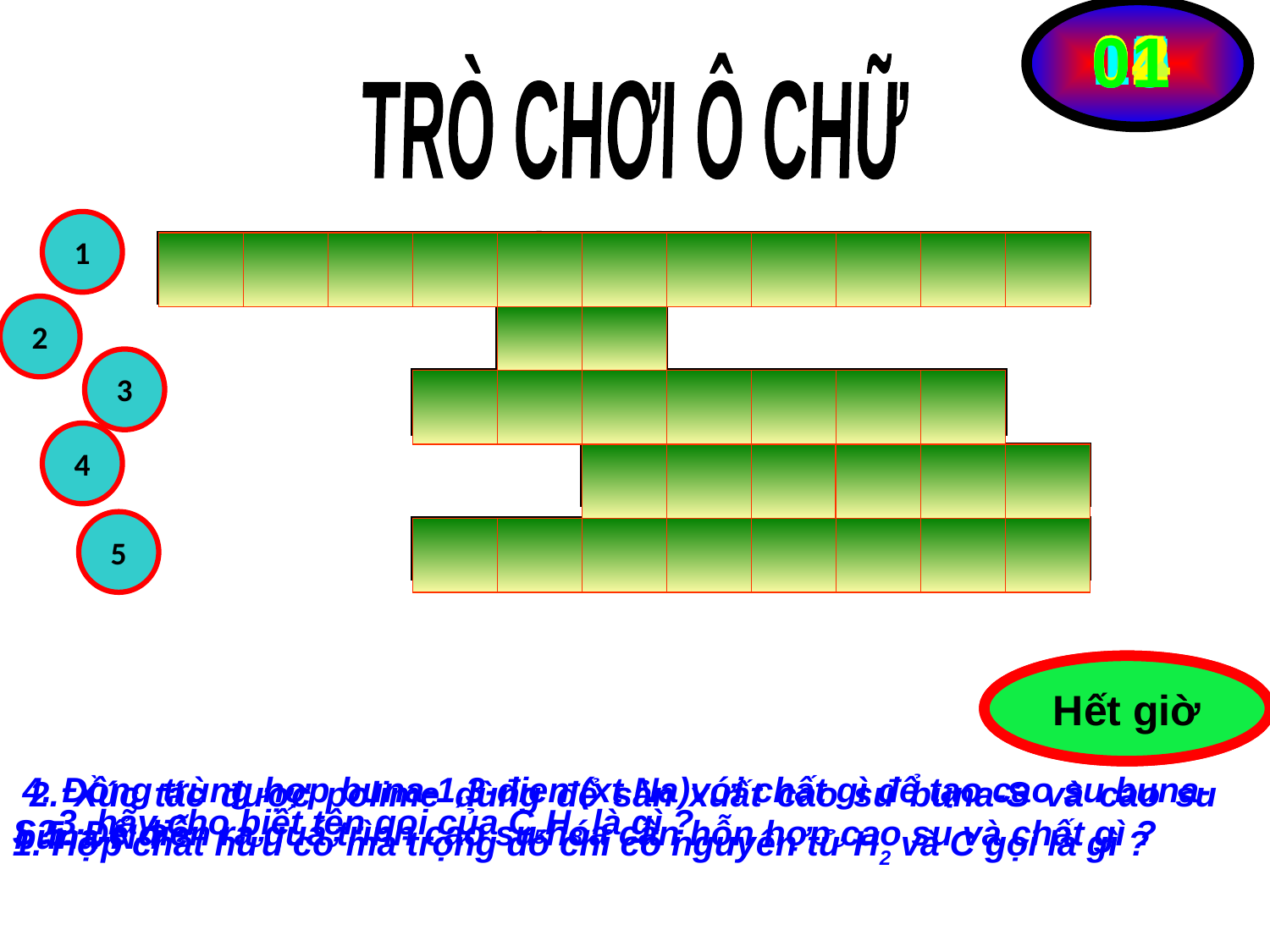

10
08
06
05
04
03
02
09
07
01
TRÒ CHƠI Ô CHỮ
1
| H | I | Đ | R | Ô | C | A | C | B | O | N |
| --- | --- | --- | --- | --- | --- | --- | --- | --- | --- | --- |

2
| N | a |
| --- | --- |

3
| I | S | O | P | R | E | N |
| --- | --- | --- | --- | --- | --- | --- |

4
| S | T | I | R | E | N |
| --- | --- | --- | --- | --- | --- |

5
| L | Ư | U | H | U | Ỳ | N | H |
| --- | --- | --- | --- | --- | --- | --- | --- |

Bắt đầu
Hết giờ
 4. Đồng trùng hợp buna-1,3-đien (xt Na)với chất gì để tạo cao su buna-S?
 2. Xúc tác được polime dùng để sản xuất cao su buna-S và cao su buna-N ?
 3. hãy cho biết tên gọi của C5H8 là gì ?
5. Để diễn ra quá trình cao su hóa cần hỗn hợp cao su và chất gì ?
1. Hợp chất hữu cơ mà trọng đó chỉ có nguyên tử H2 và C gọi là gì ?